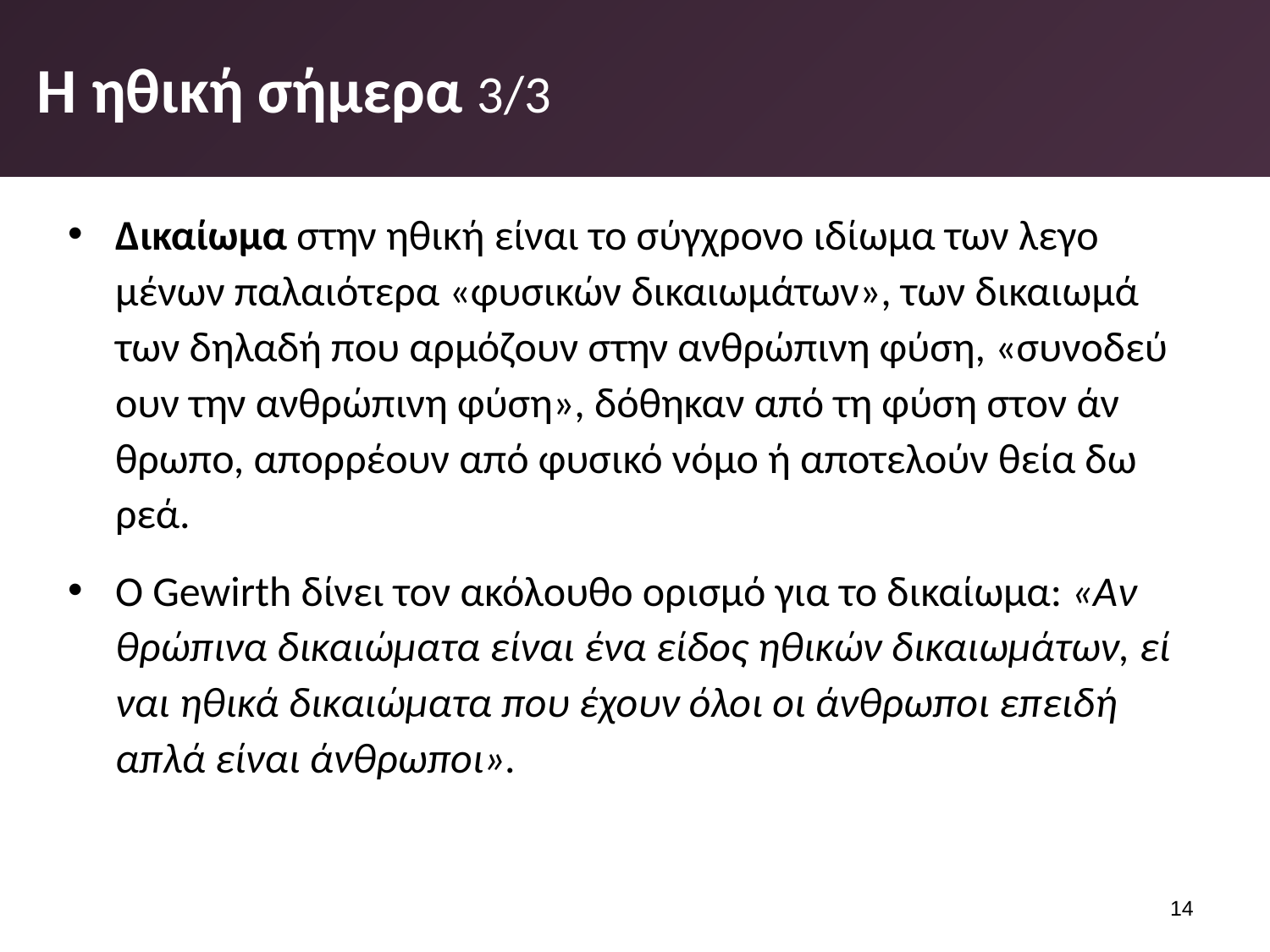

# Η ηθική σήμερα 3/3
Δικαίωμα στην ηθική είναι το σύγχρονο ιδίωμα των λεγο­μένων παλαιότερα «φυσικών δικαιωμάτων», των δικαιωμά­των δηλαδή που αρμόζουν στην ανθρώπινη φύση, «συνοδεύ­ουν την ανθρώπινη φύση», δόθηκαν από τη φύση στον άν­θρωπο, απορρέουν από φυσικό νόμο ή αποτελούν θεία δω­ρεά.
Ο Gewirth δίνει τον ακόλουθο ορισμό για το δικαίωμα: «Αν­θρώπινα δικαιώματα είναι ένα είδος ηθικών δικαιωμάτων, εί­ναι ηθικά δικαιώματα που έχουν όλοι οι άνθρωποι επειδή απλά είναι άνθρωποι».
14